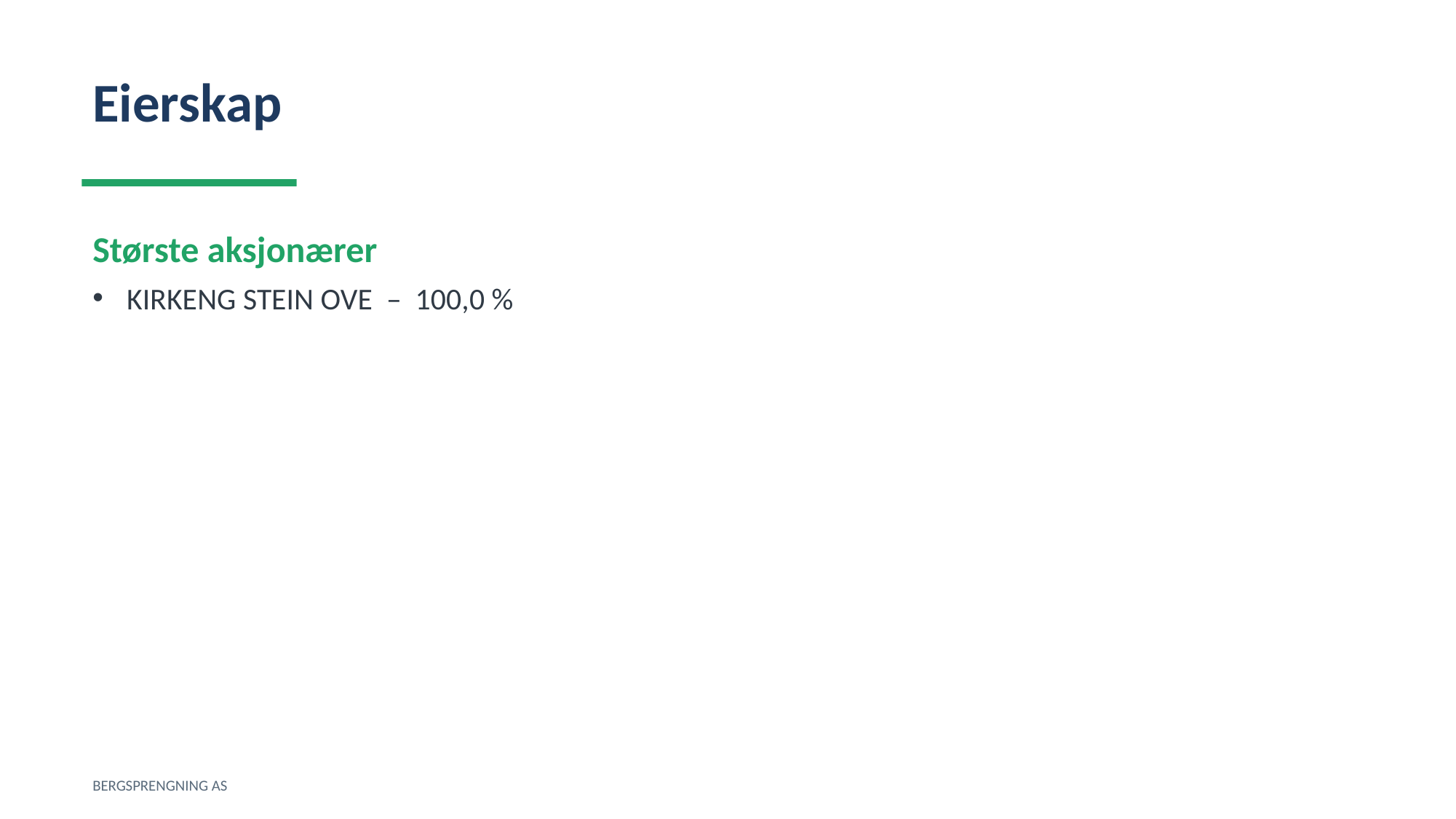

Eierskap

Største aksjonærer
KIRKENG STEIN OVE  –  100,0 %
BERGSPRENGNING AS